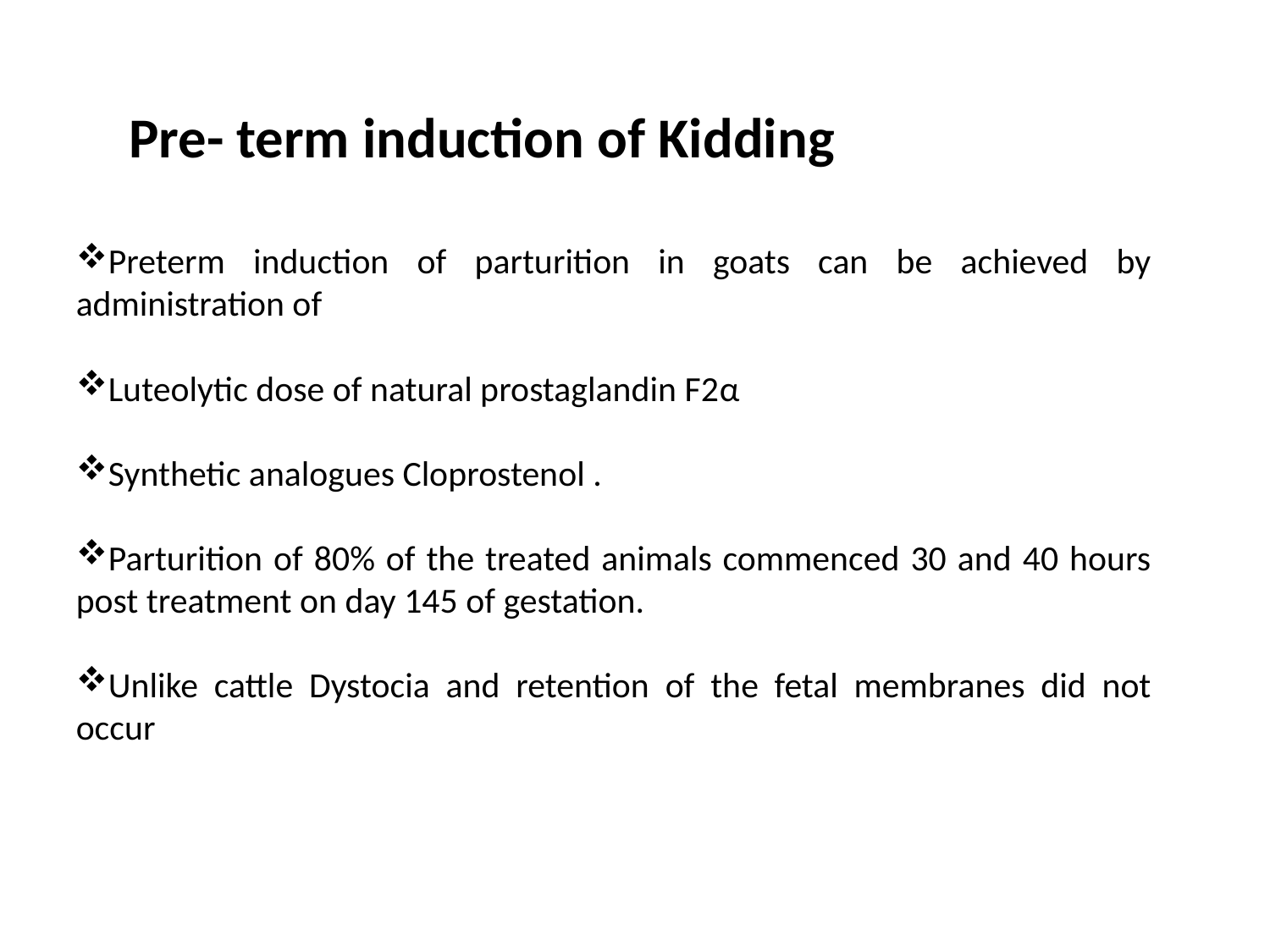

Pre- term induction of Kidding
Preterm induction of parturition in goats can be achieved by administration of

Luteolytic dose of natural prostaglandin F2α

Synthetic analogues Cloprostenol .

Parturition of 80% of the treated animals commenced 30 and 40 hours post treatment on day 145 of gestation.

Unlike cattle Dystocia and retention of the fetal membranes did not occur